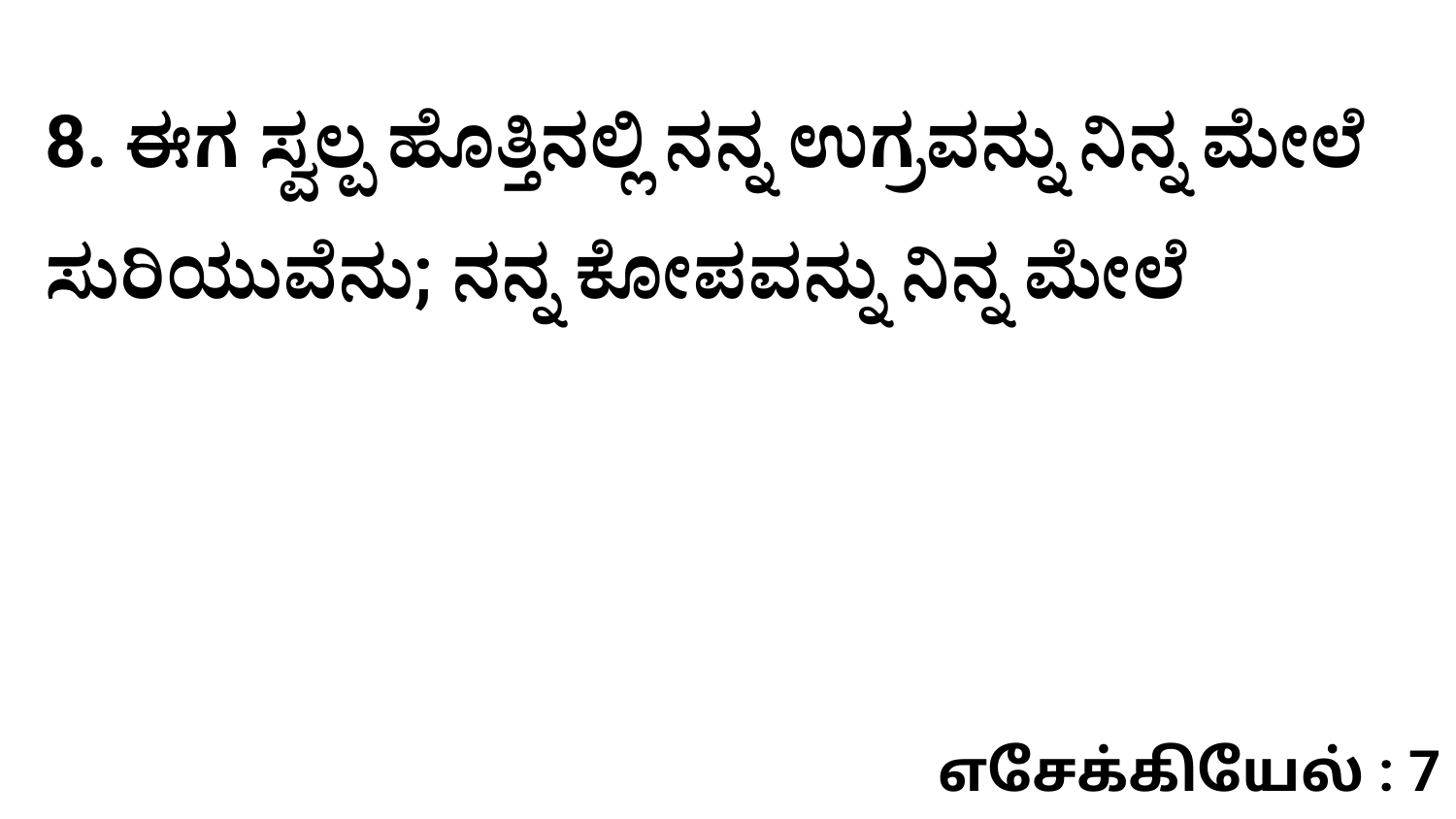

8. ಈಗ ಸ್ವಲ್ಪ ಹೊತ್ತಿನಲ್ಲಿ ನನ್ನ ಉಗ್ರವನ್ನು ನಿನ್ನ ಮೇಲೆ ಸುರಿಯುವೆನು; ನನ್ನ ಕೋಪವನ್ನು ನಿನ್ನ ಮೇಲೆ
எசேக்கியேல் : 7